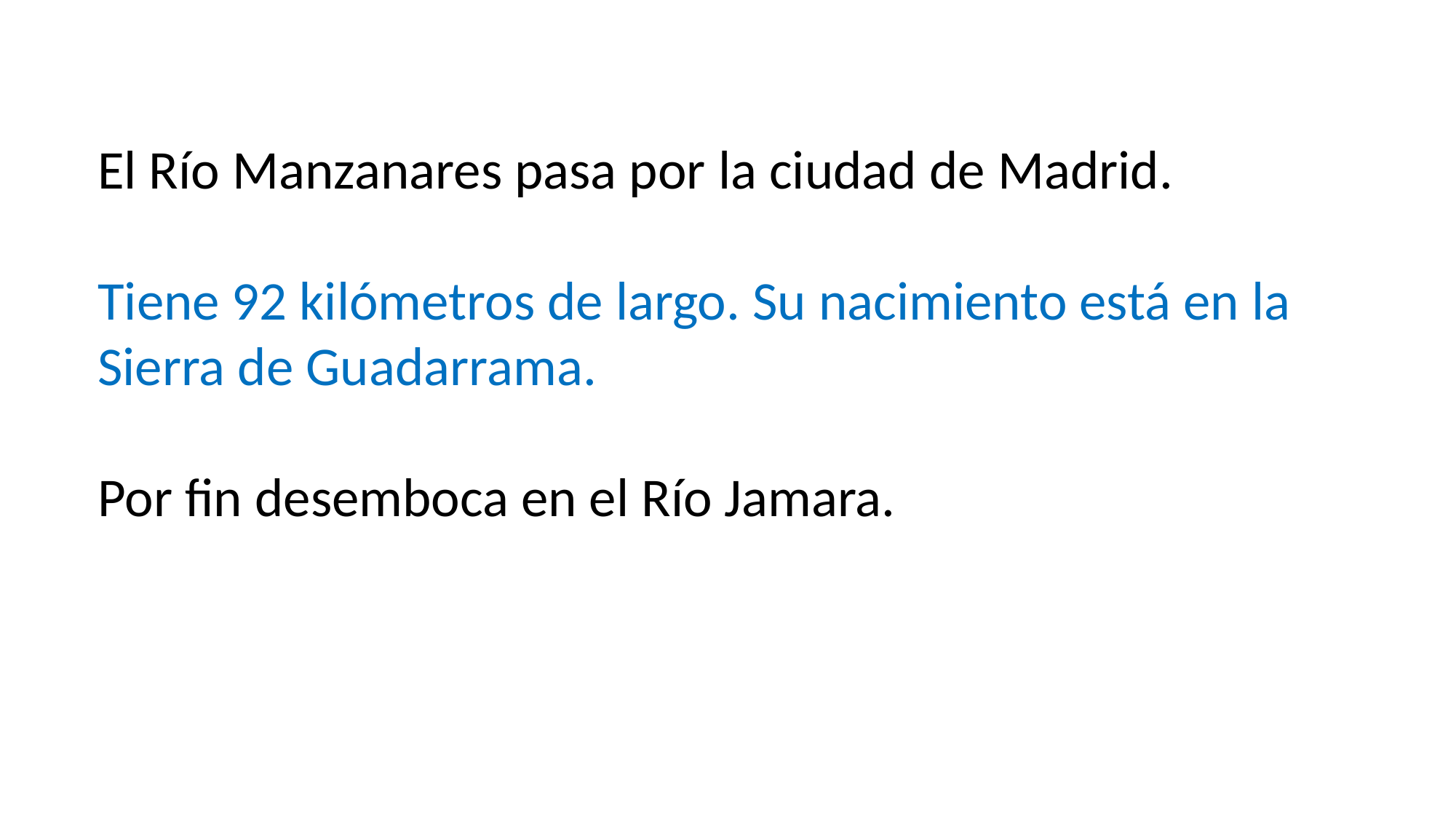

El Río Manzanares pasa por la ciudad de Madrid.

Tiene 92 kilómetros de largo. Su nacimiento está en la Sierra de Guadarrama.

Por fin desemboca en el Río Jamara.